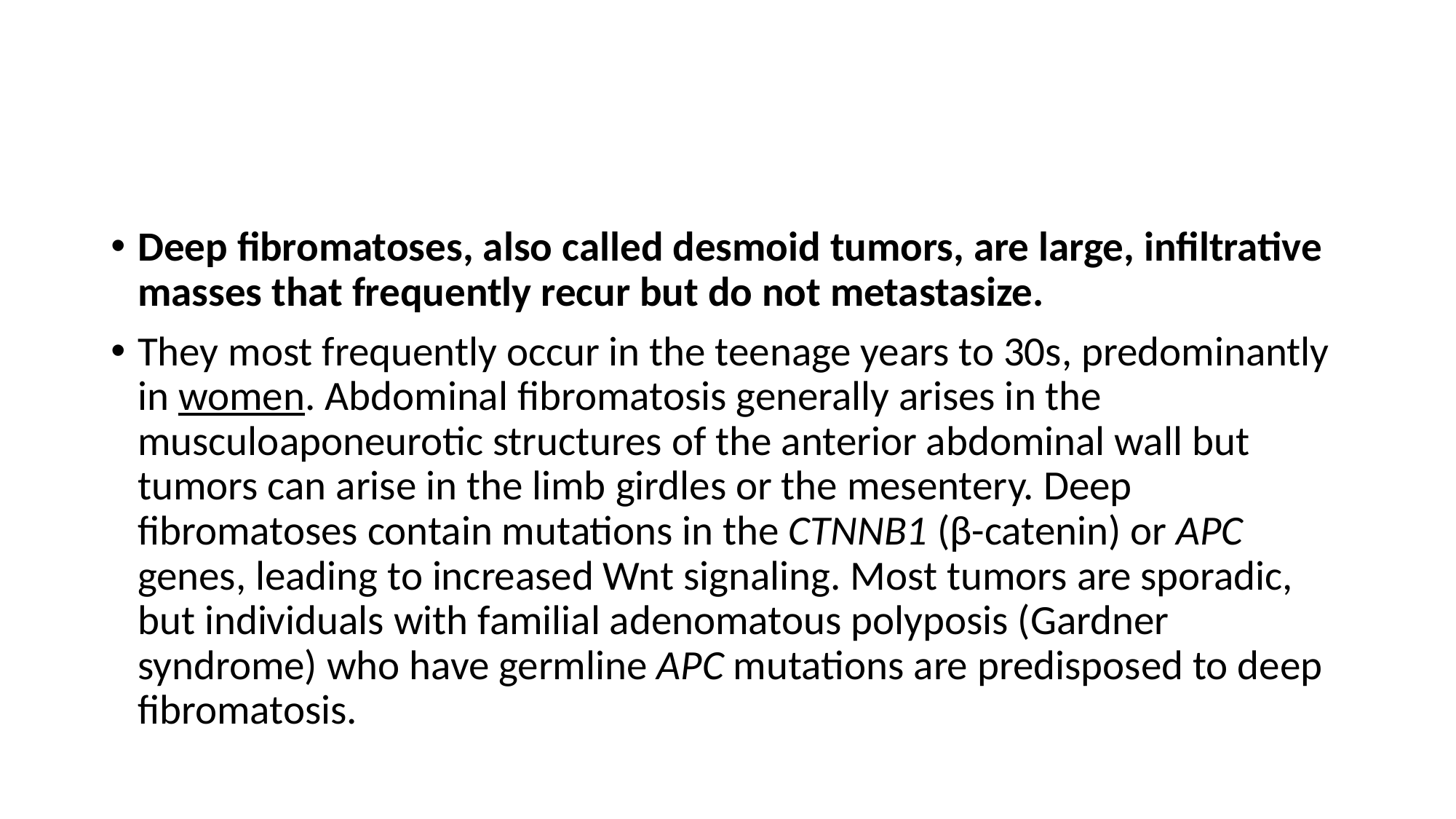

#
Deep fibromatoses, also called desmoid tumors, are large, infiltrative masses that frequently recur but do not metastasize.
They most frequently occur in the teenage years to 30s, predominantly in women. Abdominal fibromatosis generally arises in the musculoaponeurotic structures of the anterior abdominal wall but tumors can arise in the limb girdles or the mesentery. Deep fibromatoses contain mutations in the CTNNB1 (β-catenin) or APC genes, leading to increased Wnt signaling. Most tumors are sporadic, but individuals with familial adenomatous polyposis (Gardner syndrome) who have germline APC mutations are predisposed to deep fibromatosis.